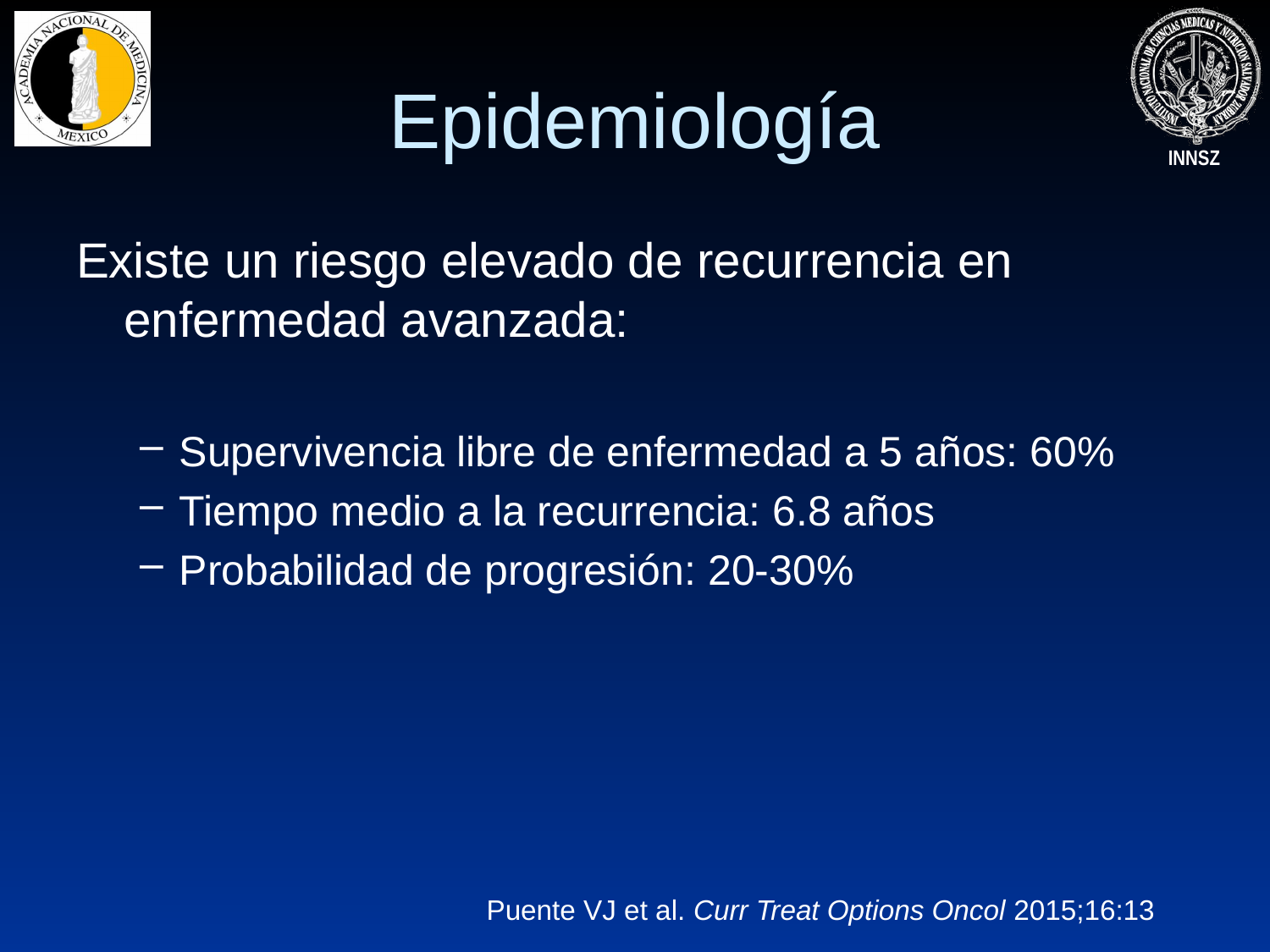

# Epidemiología
Existe un riesgo elevado de recurrencia en enfermedad avanzada:

Supervivencia libre de enfermedad a 5 años: 60%
Tiempo medio a la recurrencia: 6.8 años
Probabilidad de progresión: 20-30%

Puente VJ et al. Curr Treat Options Oncol 2015;16:13